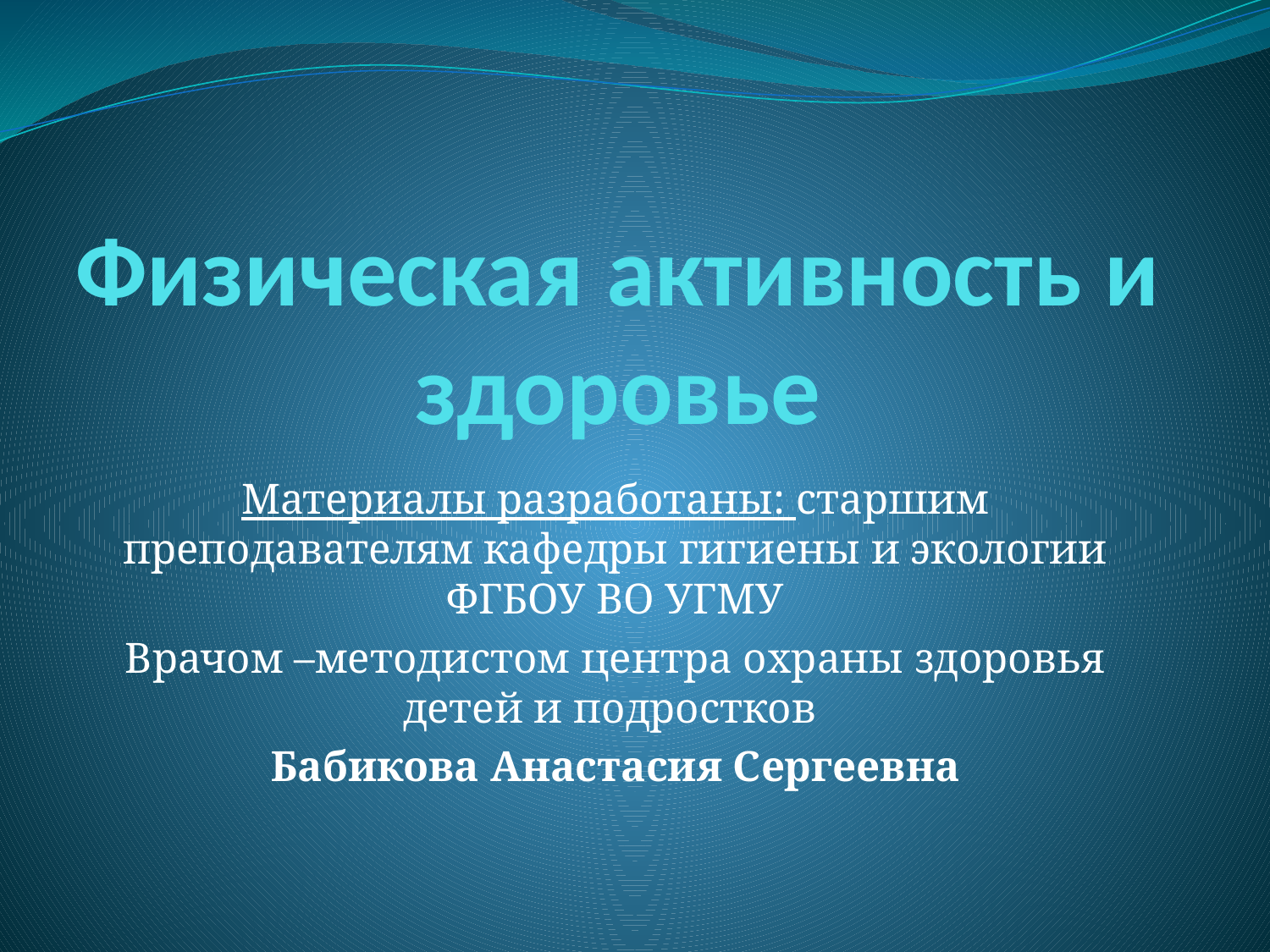

# Физическая активность и здоровье
Материалы разработаны: старшим преподавателям кафедры гигиены и экологии ФГБОУ ВО УГМУ
Врачом –методистом центра охраны здоровья детей и подростков
Бабикова Анастасия Сергеевна